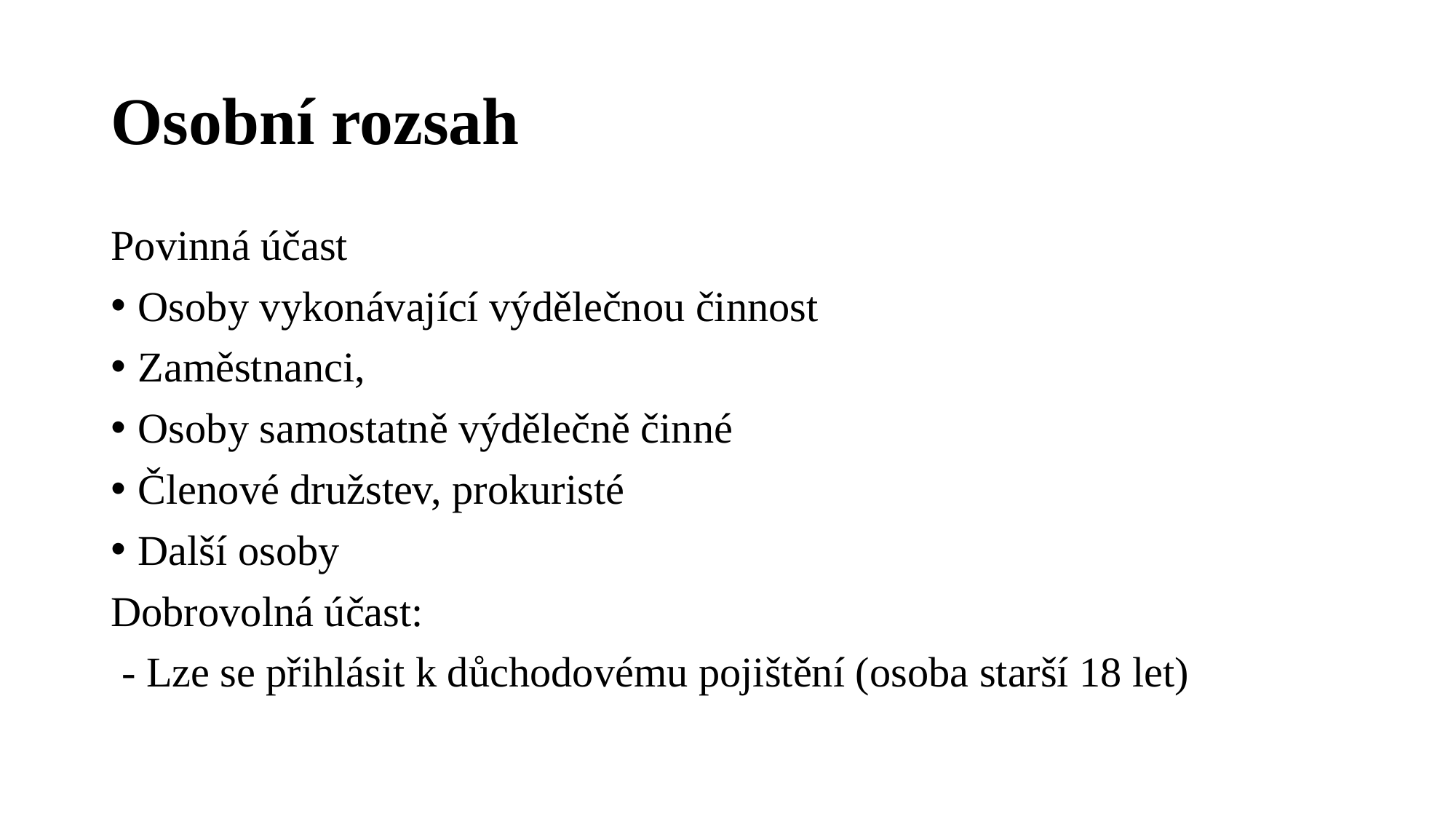

# Osobní rozsah
Povinná účast
Osoby vykonávající výdělečnou činnost
Zaměstnanci,
Osoby samostatně výdělečně činné
Členové družstev, prokuristé
Další osoby
Dobrovolná účast:
 - Lze se přihlásit k důchodovému pojištění (osoba starší 18 let)